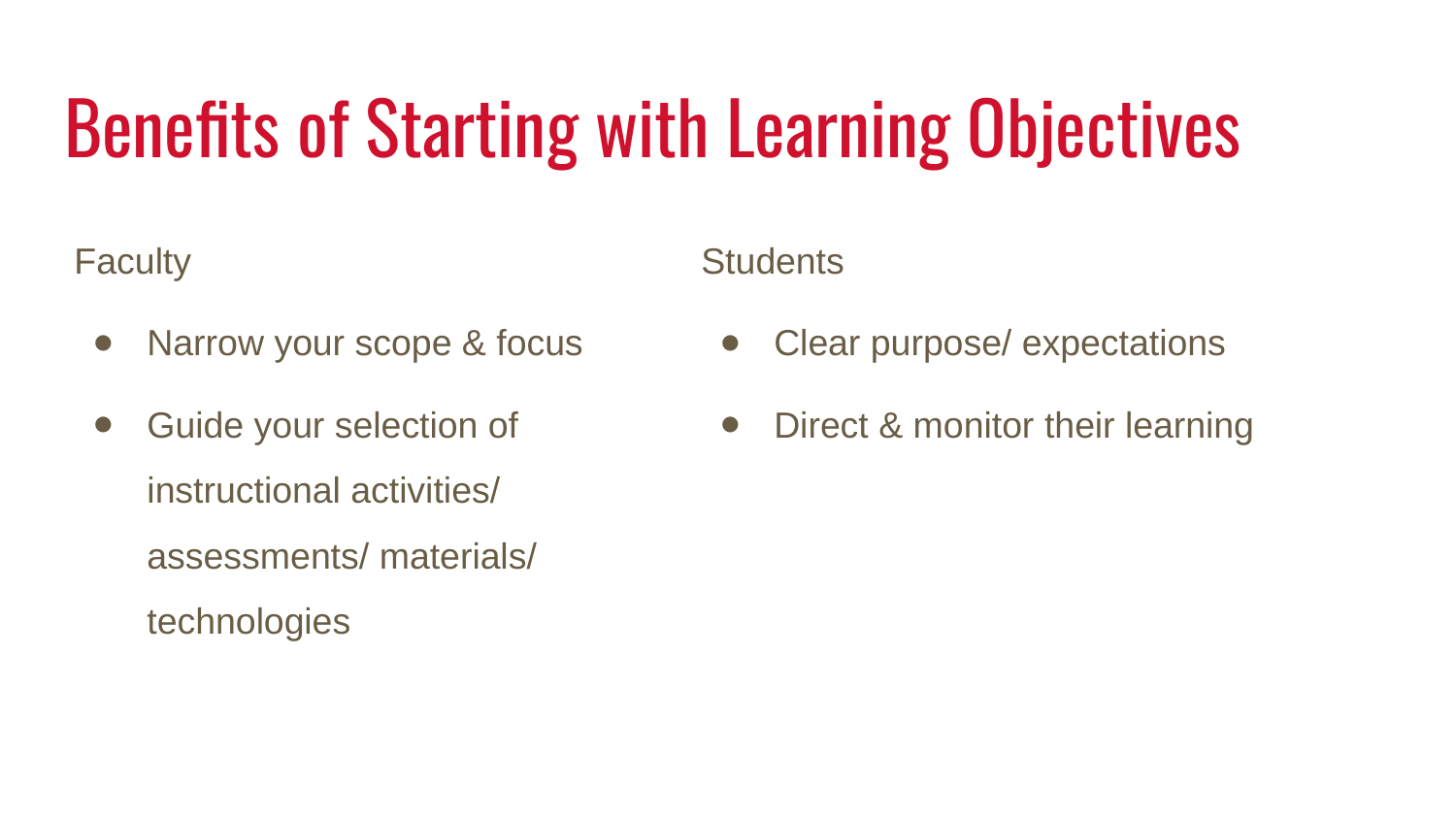

# Benefits of Starting with Learning Objectives

Faculty
Narrow your scope & focus
Guide your selection of instructional activities/ assessments/ materials/ technologies

Students
Clear purpose/ expectations
Direct & monitor their learning